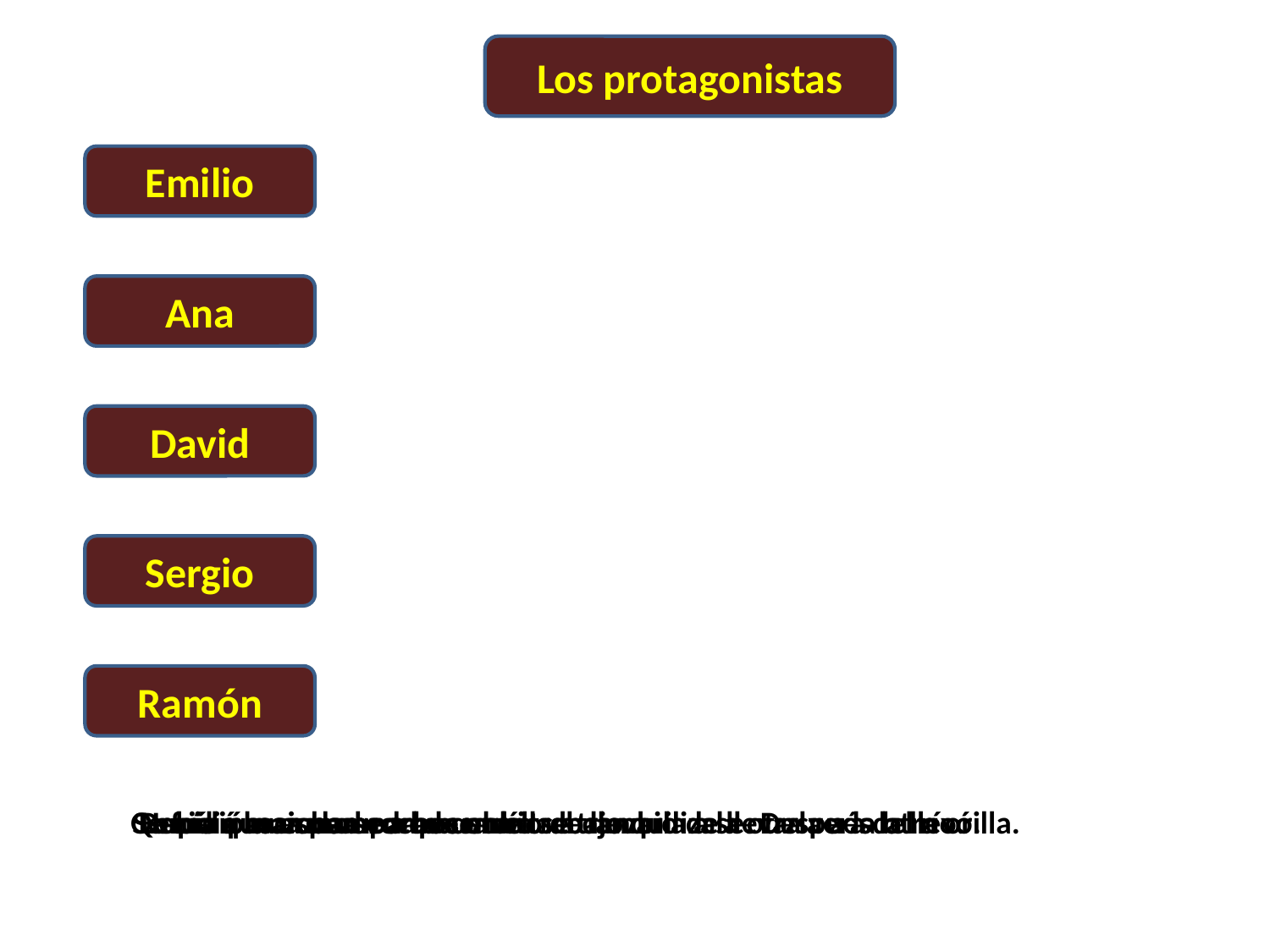

Los protagonistas
Emilio
Ana
David
Sergio
Ramón
Se fue a la ciudad para buscar trabajo.
Quería pasar una noche con ella a cambio de llevarla a la otra orilla.
Decidió marcharse a buscarlo.
Le pidió una moneda a cambio de llevarla a la otra vera del río.
Había que esperar a que el río se tranquilizase. Después la llevó.